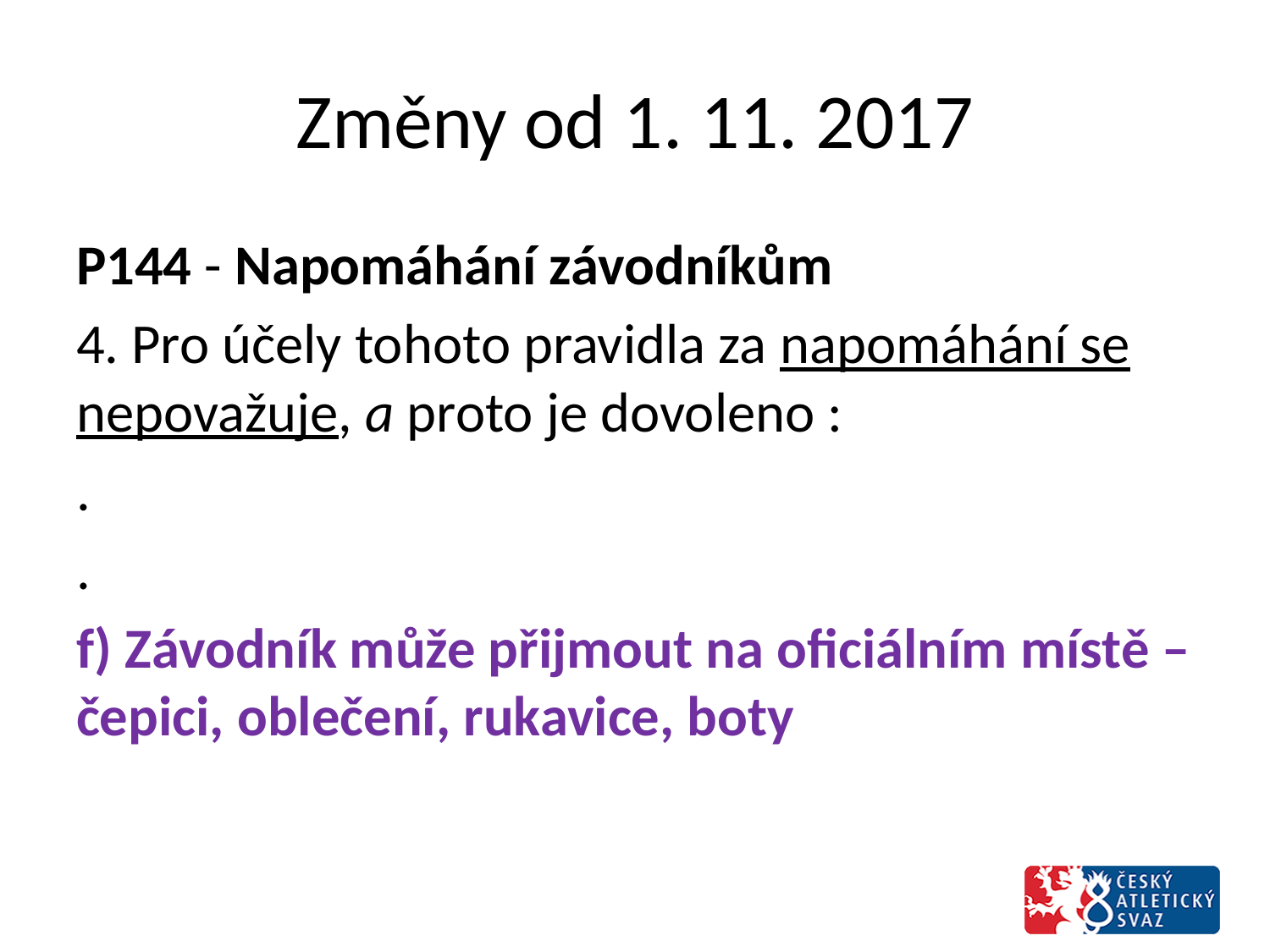

# Změny od 1. 11. 2017
P144 - Napomáhání závodníkům
4. Pro účely tohoto pravidla za napomáhání se nepovažuje, a proto je dovoleno :
.
.
f) Závodník může přijmout na oficiálním místě – čepici, oblečení, rukavice, boty